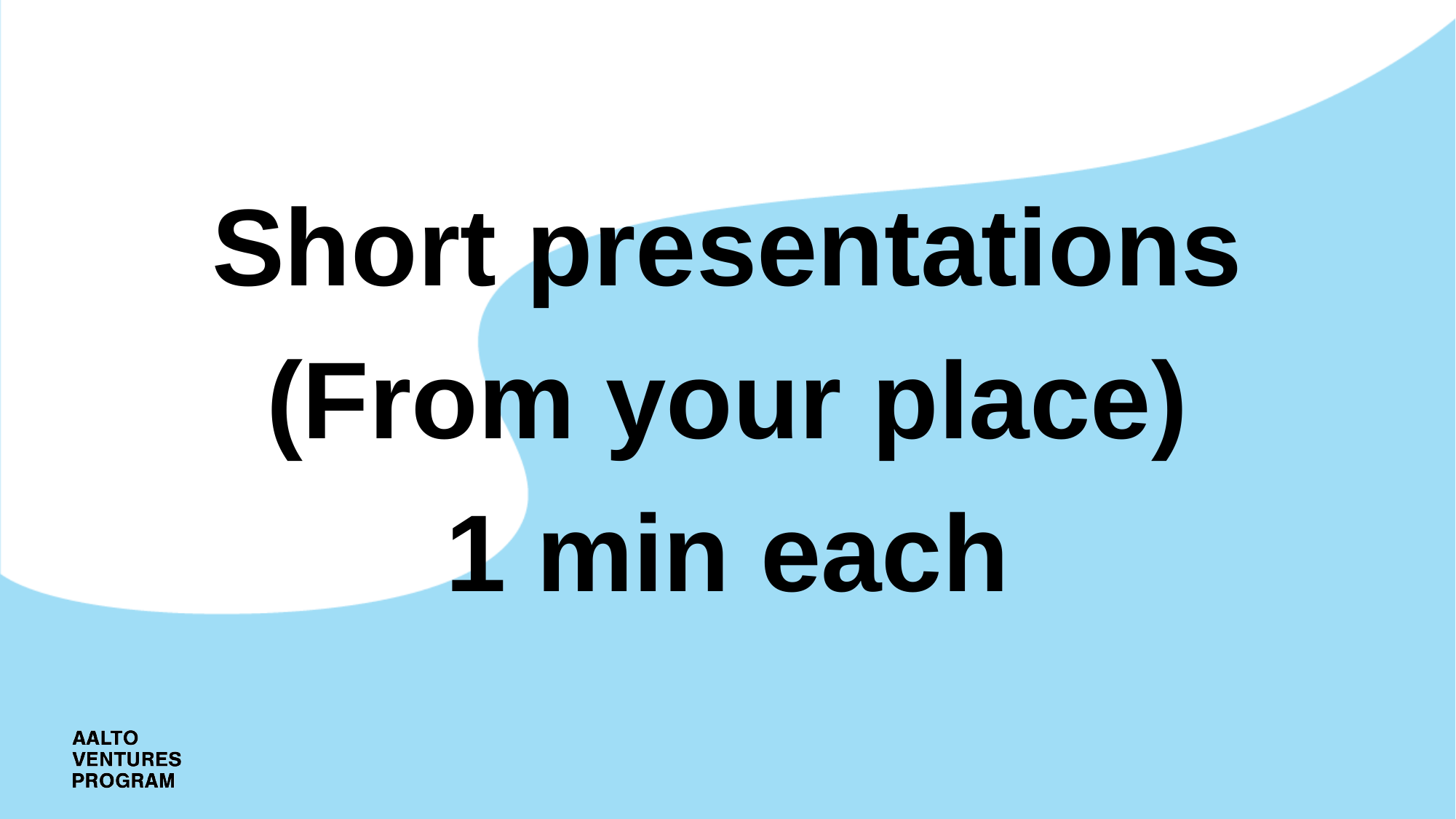

Short presentations
(From your place)
1 min each